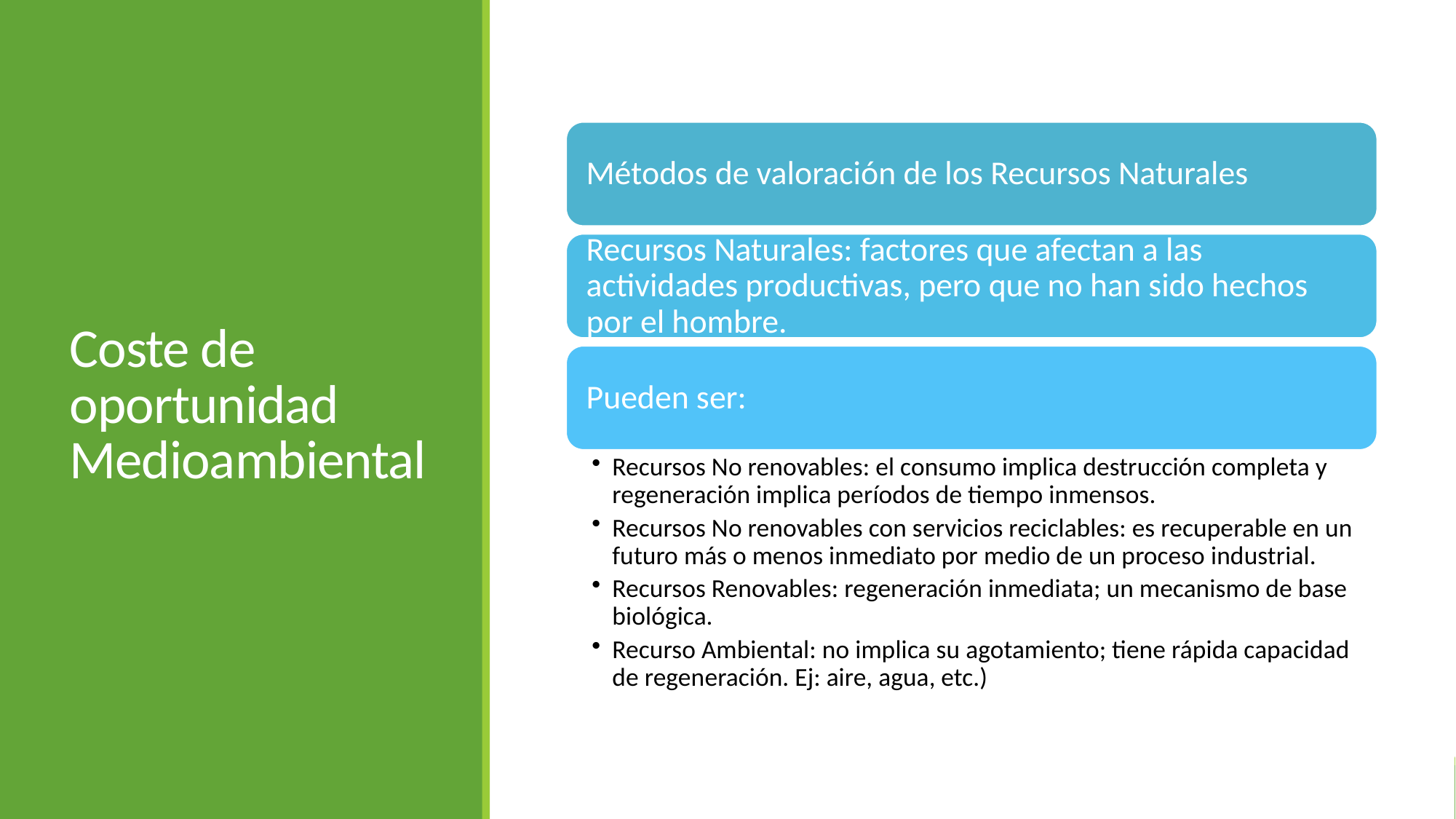

Coste de oportunidad Medioambiental
Métodos de valoración de los Recursos Naturales
Recursos Naturales: factores que afectan a las actividades productivas, pero que no han sido hechos por el hombre.
Pueden ser:
Recursos No renovables: el consumo implica destrucción completa y regeneración implica períodos de tiempo inmensos.
Recursos No renovables con servicios reciclables: es recuperable en un futuro más o menos inmediato por medio de un proceso industrial.
Recursos Renovables: regeneración inmediata; un mecanismo de base biológica.
Recurso Ambiental: no implica su agotamiento; tiene rápida capacidad de regeneración. Ej: aire, agua, etc.)